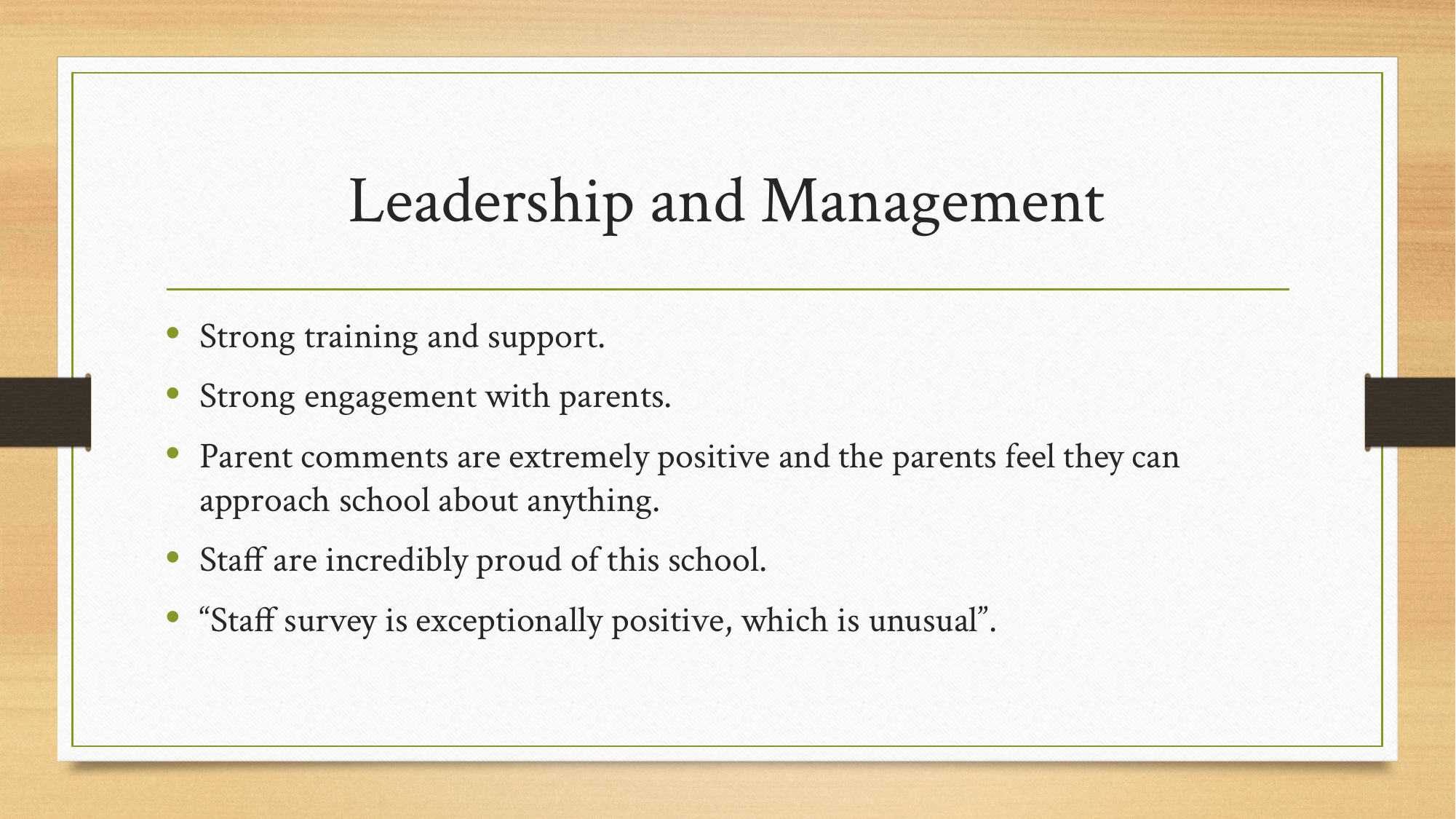

# Leadership and Management
Strong training and support.
Strong engagement with parents.
Parent comments are extremely positive and the parents feel they can approach school about anything.
Staff are incredibly proud of this school.
“Staff survey is exceptionally positive, which is unusual”.